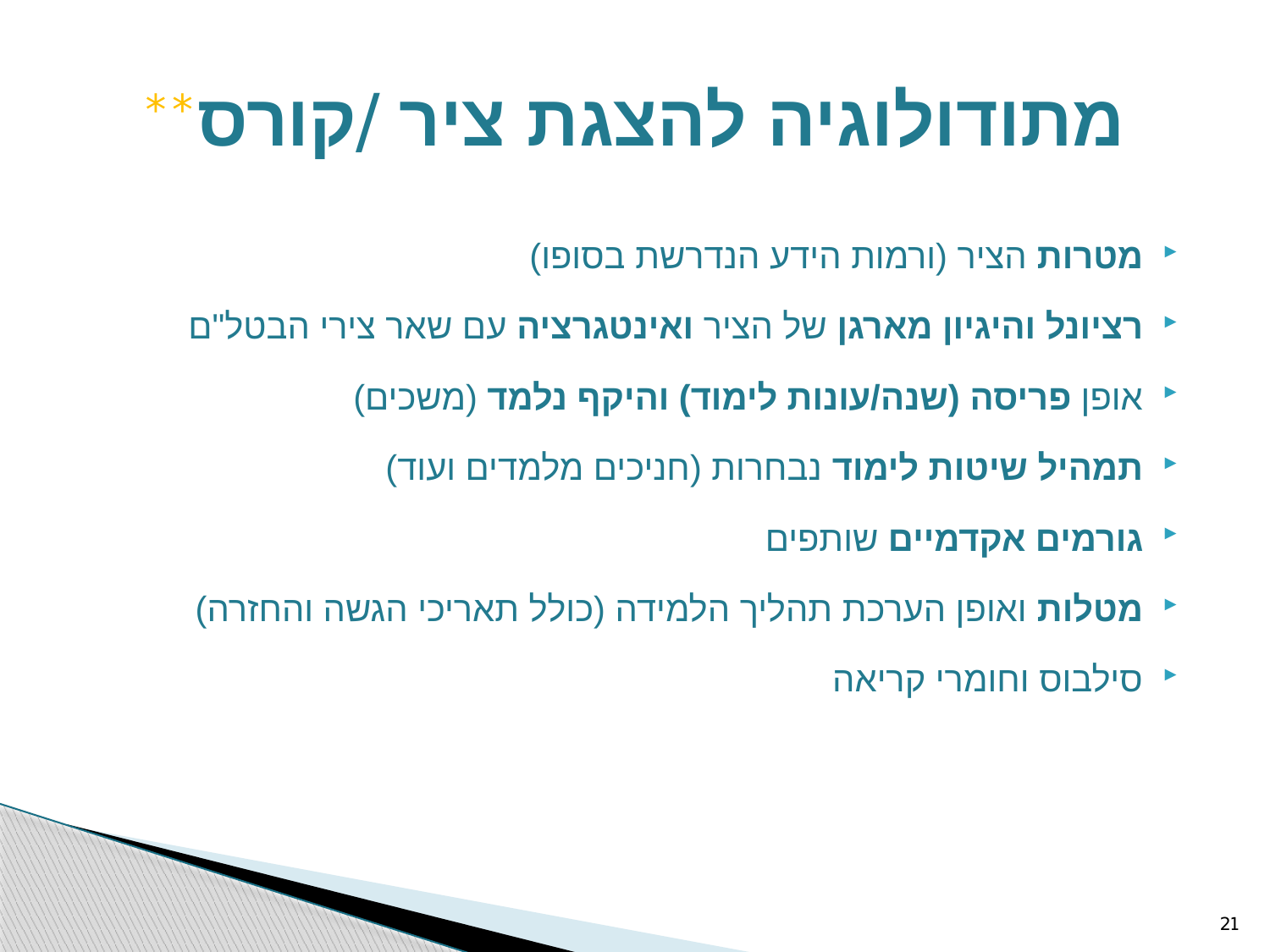

# מתודולוגיה להצגת ציר/קורס**
מטרות הציר (ורמות הידע הנדרשת בסופו)
רציונל והיגיון מארגן של הציר ואינטגרציה עם שאר צירי הבטל"ם
אופן פריסה (שנה/עונות לימוד) והיקף נלמד (משכים)
תמהיל שיטות לימוד נבחרות (חניכים מלמדים ועוד)
גורמים אקדמיים שותפים
מטלות ואופן הערכת תהליך הלמידה (כולל תאריכי הגשה והחזרה)
סילבוס וחומרי קריאה

21